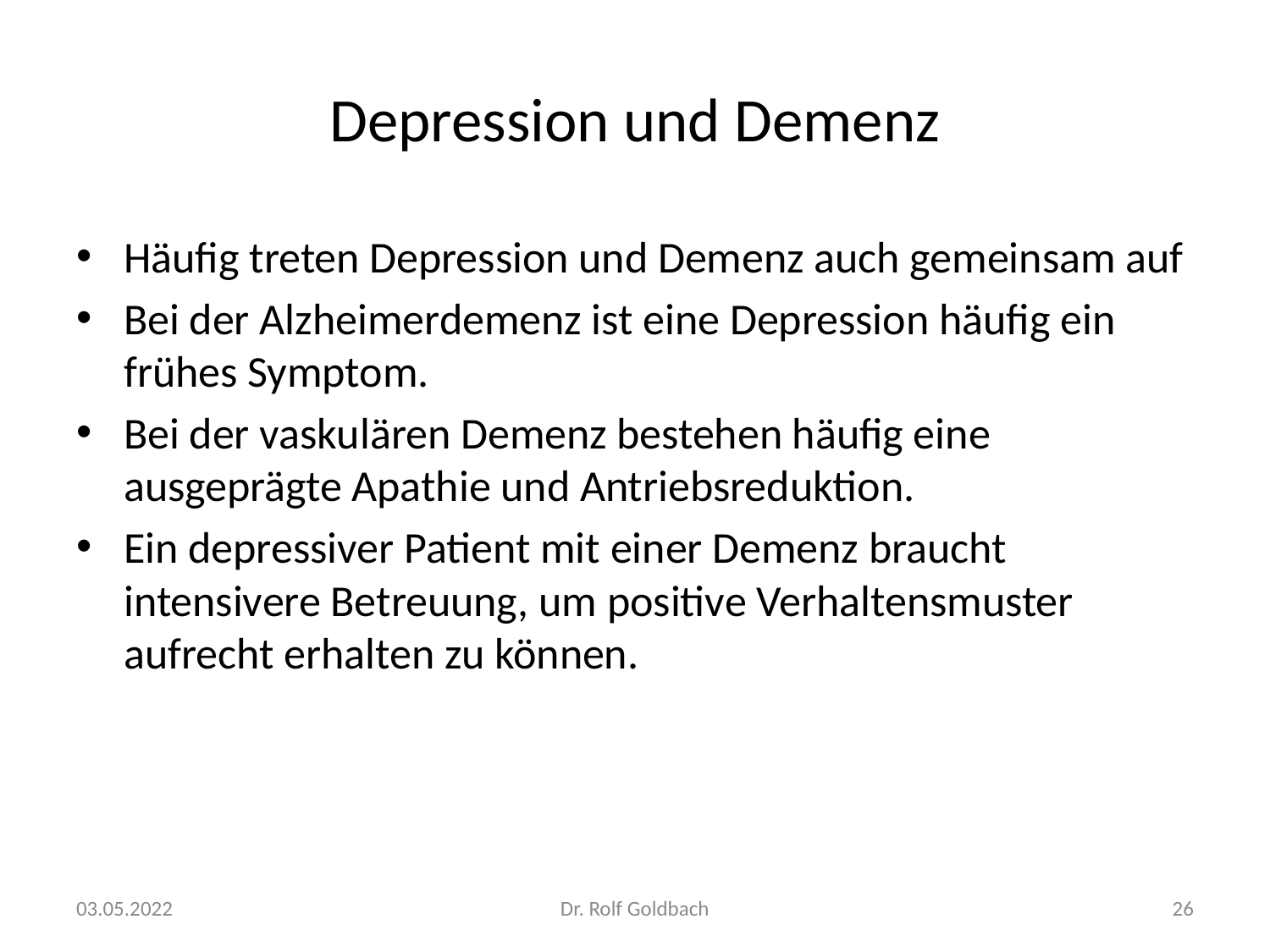

# Depression und Demenz
Häufig treten Depression und Demenz auch gemeinsam auf
Bei der Alzheimerdemenz ist eine Depression häufig ein frühes Symptom.
Bei der vaskulären Demenz bestehen häufig eine ausgeprägte Apathie und Antriebsreduktion.
Ein depressiver Patient mit einer Demenz braucht intensivere Betreuung, um positive Verhaltensmuster aufrecht erhalten zu können.
03.05.2022
Dr. Rolf Goldbach
26